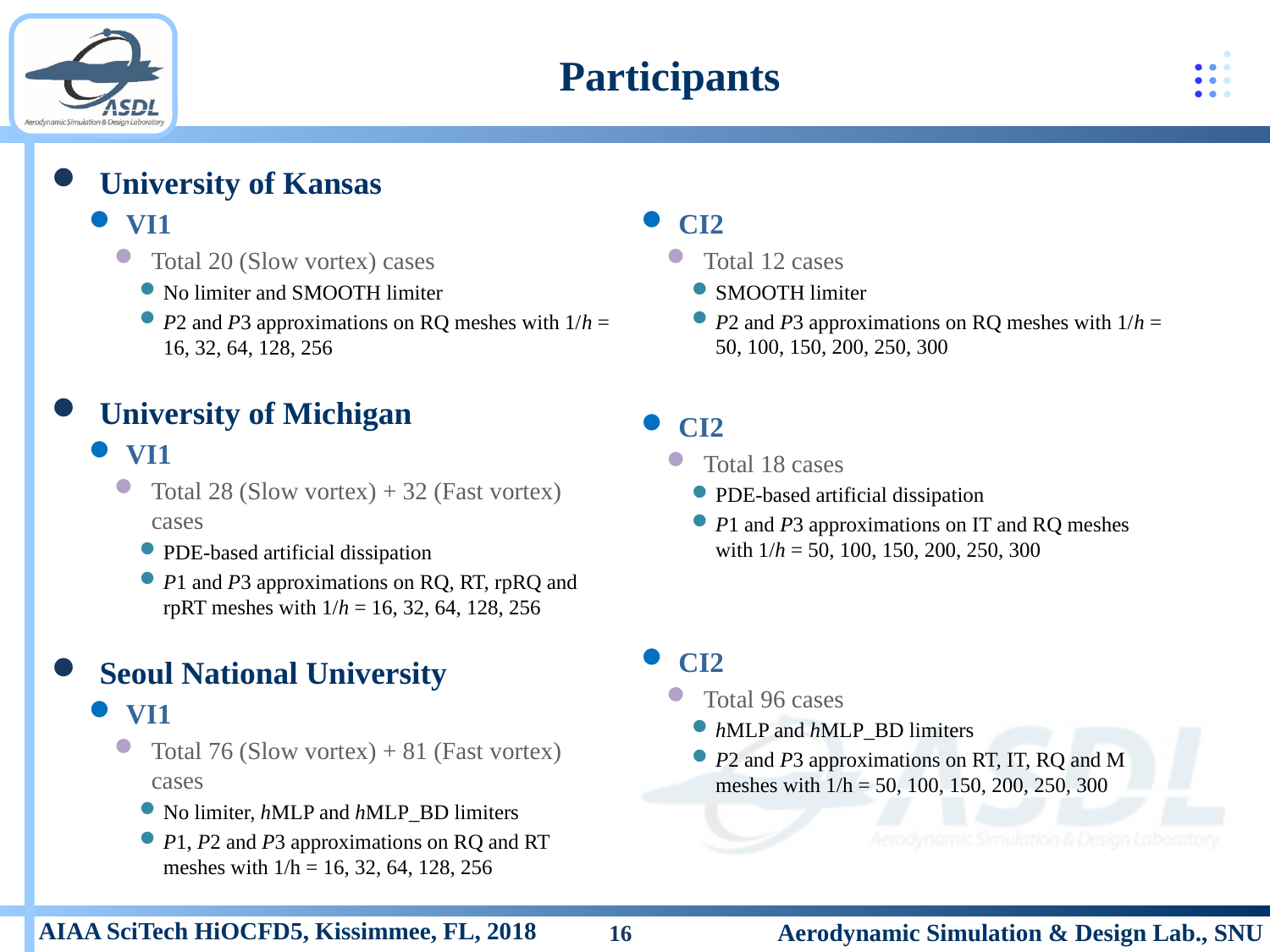

# Participants
University of Kansas
VI1
Total 20 (Slow vortex) cases
No limiter and SMOOTH limiter
P2 and P3 approximations on RQ meshes with 1/h = 16, 32, 64, 128, 256

University of Michigan
VI1
Total 28 (Slow vortex) + 32 (Fast vortex) cases
PDE-based artificial dissipation
P1 and P3 approximations on RQ, RT, rpRQ and rpRT meshes with 1/h = 16, 32, 64, 128, 256

Seoul National University
VI1
Total 76 (Slow vortex) + 81 (Fast vortex) cases
No limiter, hMLP and hMLP_BD limiters
P1, P2 and P3 approximations on RQ and RT meshes with 1/h = 16, 32, 64, 128, 256

CI2
Total 12 cases
SMOOTH limiter
P2 and P3 approximations on RQ meshes with 1/h = 50, 100, 150, 200, 250, 300

CI2
Total 18 cases
PDE-based artificial dissipation
P1 and P3 approximations on IT and RQ meshes with 1/h = 50, 100, 150, 200, 250, 300

CI2
Total 96 cases
hMLP and hMLP_BD limiters
P2 and P3 approximations on RT, IT, RQ and M meshes with 1/h = 50, 100, 150, 200, 250, 300

16